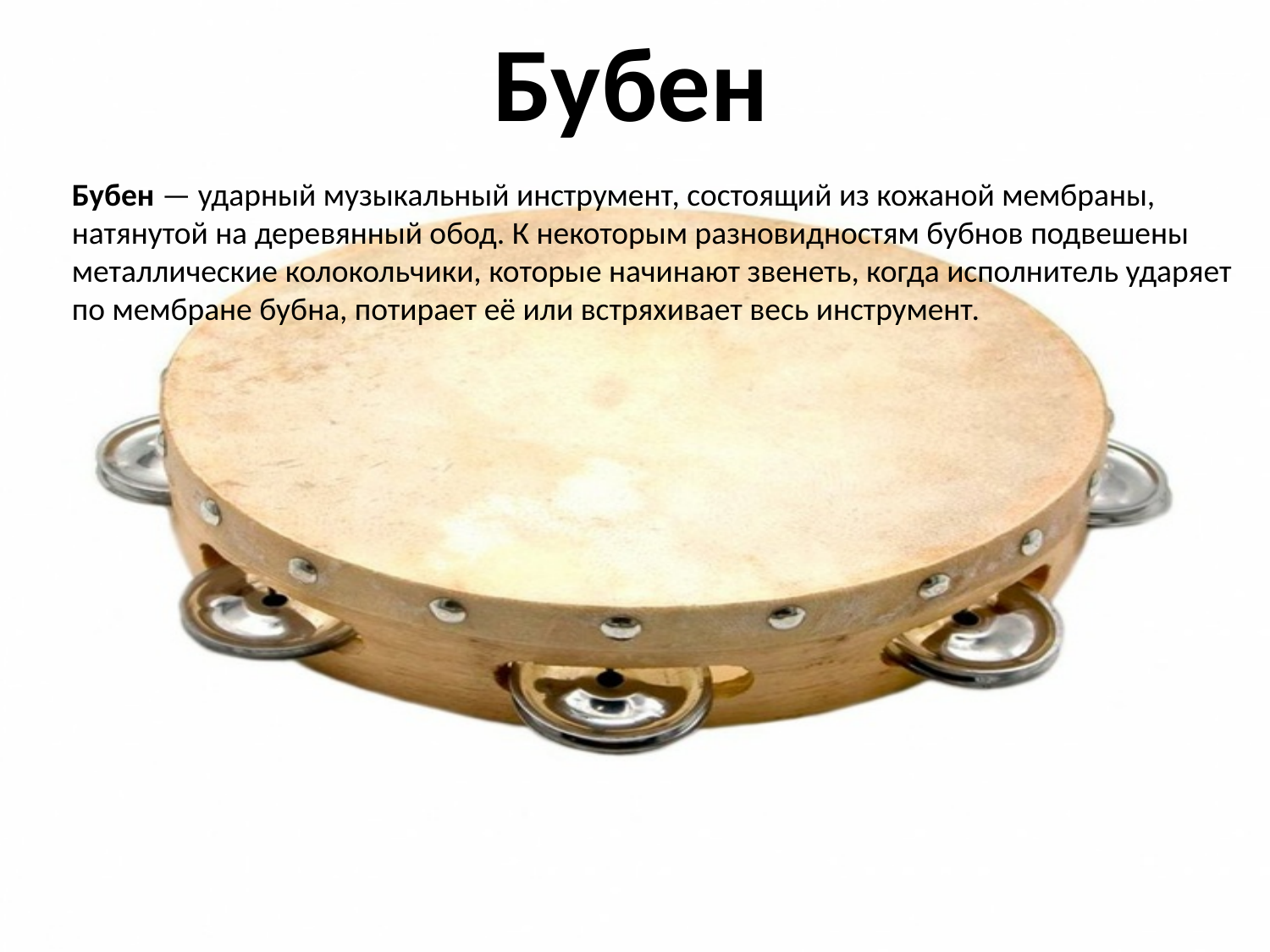

# Бубен
Бубен — ударный музыкальный инструмент, состоящий из кожаной мембраны, натянутой на деревянный обод. К некоторым разновидностям бубнов подвешены металлические колокольчики, которые начинают звенеть, когда исполнитель ударяет по мембране бубна, потирает её или встряхивает весь инструмент.